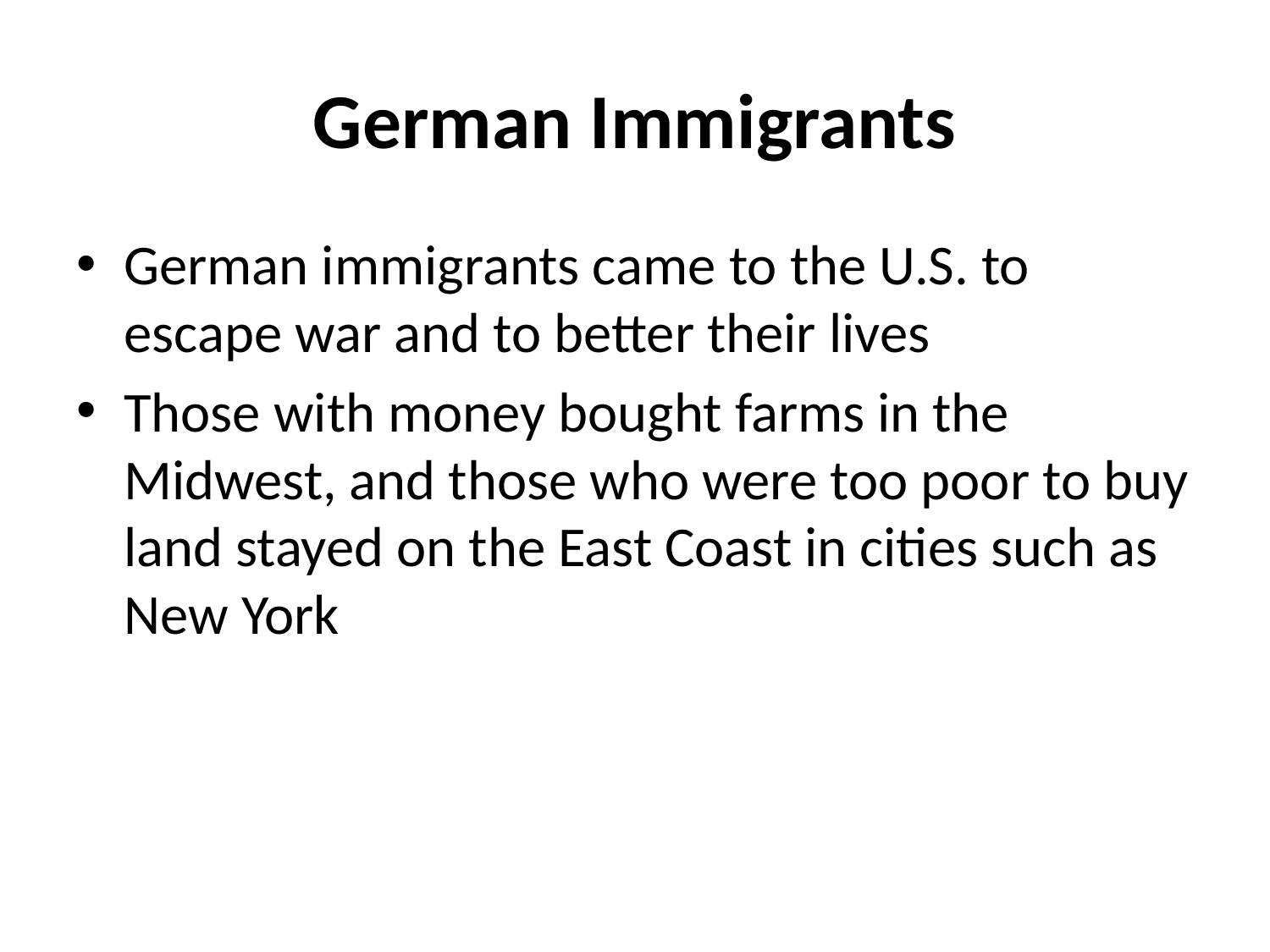

# German Immigrants
German immigrants came to the U.S. to escape war and to better their lives
Those with money bought farms in the Midwest, and those who were too poor to buy land stayed on the East Coast in cities such as New York